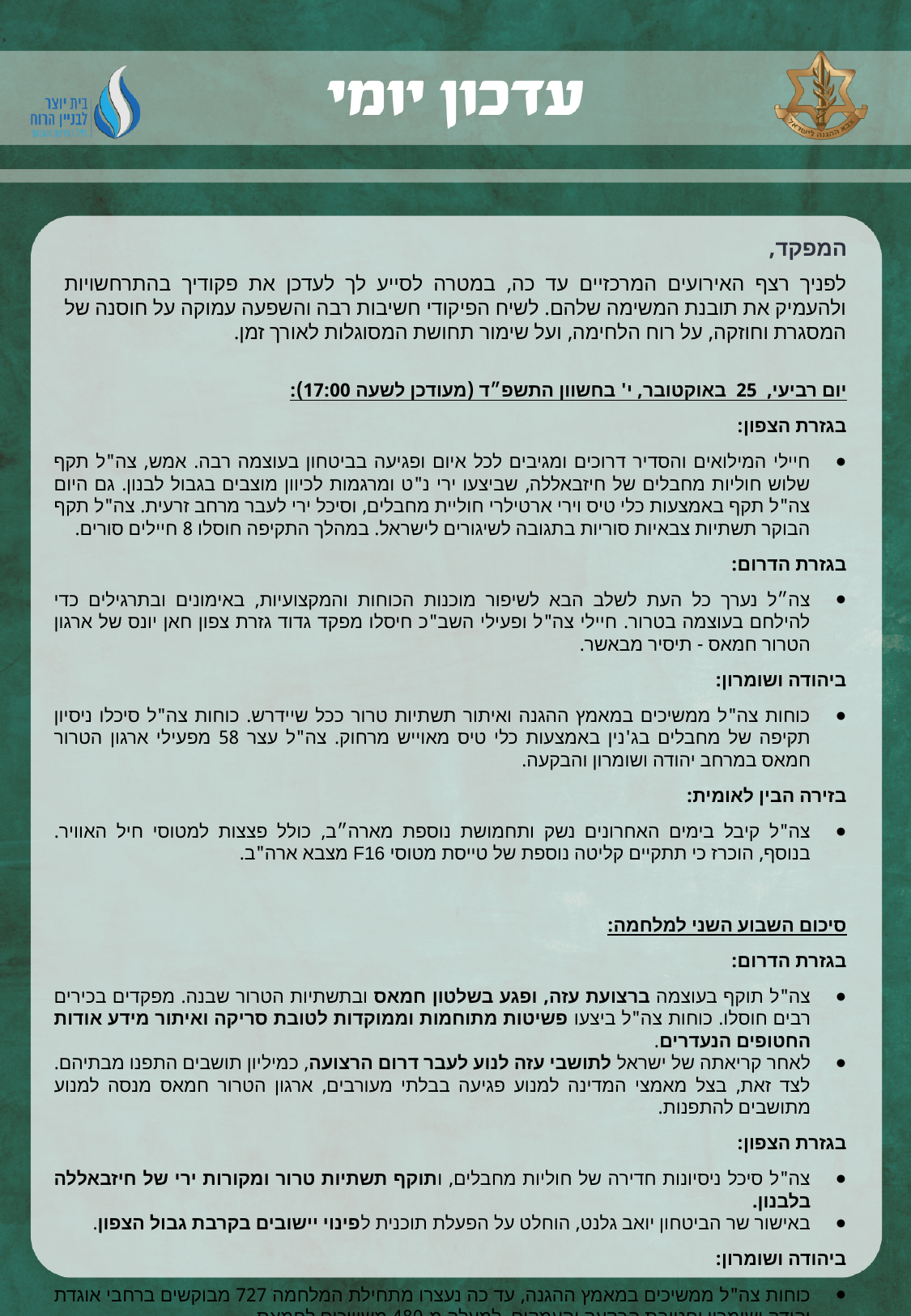

המפקד,
לפניך רצף האירועים המרכזיים עד כה, במטרה לסייע לך לעדכן את פקודיך בהתרחשויות ולהעמיק את תובנת המשימה שלהם. לשיח הפיקודי חשיבות רבה והשפעה עמוקה על חוסנה של המסגרת וחוזקה, על רוח הלחימה, ועל שימור תחושת המסוגלות לאורך זמן.

יום רביעי,  25  באוקטובר, י' בחשוון התשפ״ד (מעודכן לשעה 17:00):
בגזרת הצפון:
חיילי המילואים והסדיר דרוכים ומגיבים לכל איום ופגיעה בביטחון בעוצמה רבה. אמש, צה"ל תקף שלוש חוליות מחבלים של חיזבאללה, שביצעו ירי נ"ט ומרגמות לכיוון מוצבים בגבול לבנון. גם היום צה"ל תקף באמצעות כלי טיס וירי ארטילרי חוליית מחבלים, וסיכל ירי לעבר מרחב זרעית. צה"ל תקף הבוקר תשתיות צבאיות סוריות בתגובה לשיגורים לישראל. במהלך התקיפה חוסלו 8 חיילים סורים.
בגזרת הדרום:
צה״ל נערך כל העת לשלב הבא לשיפור מוכנות הכוחות והמקצועיות, באימונים ובתרגילים כדי להילחם בעוצמה בטרור. חיילי צה"ל ופעילי השב"כ חיסלו מפקד גדוד גזרת צפון חאן יונס של ארגון הטרור חמאס - תיסיר מבאשר.
ביהודה ושומרון:
כוחות צה"ל ממשיכים במאמץ ההגנה ואיתור תשתיות טרור ככל שיידרש. כוחות צה"ל סיכלו ניסיון תקיפה של מחבלים בג'נין באמצעות כלי טיס מאוייש מרחוק. צה"ל עצר 58 מפעילי ארגון הטרור חמאס במרחב יהודה ושומרון והבקעה.
בזירה הבין לאומית:
צה"ל קיבל בימים האחרונים נשק ותחמושת נוספת מארה״ב, כולל פצצות למטוסי חיל האוויר. בנוסף, הוכרז כי תתקיים קליטה נוספת של טייסת מטוסי F16 מצבא ארה"ב.

סיכום השבוע השני למלחמה:
בגזרת הדרום:
צה"ל תוקף בעוצמה ברצועת עזה, ופגע בשלטון חמאס ובתשתיות הטרור שבנה. מפקדים בכירים רבים חוסלו. כוחות צה"ל ביצעו פשיטות מתוחמות וממוקדות לטובת סריקה ואיתור מידע אודות החטופים הנעדרים.
לאחר קריאתה של ישראל לתושבי עזה לנוע לעבר דרום הרצועה, כמיליון תושבים התפנו מבתיהם. לצד זאת, בצל מאמצי המדינה למנוע פגיעה בבלתי מעורבים, ארגון הטרור חמאס מנסה למנוע מתושבים להתפנות.
בגזרת הצפון:
צה"ל סיכל ניסיונות חדירה של חוליות מחבלים, ותוקף תשתיות טרור ומקורות ירי של חיזבאללה בלבנון.
באישור שר הביטחון יואב גלנט, הוחלט על הפעלת תוכנית לפינוי יישובים בקרבת גבול הצפון.
ביהודה ושומרון:
כוחות צה"ל ממשיכים במאמץ ההגנה, עד כה נעצרו מתחילת המלחמה 727 מבוקשים ברחבי אוגדת יהודה ושומרון וחטיבת הבקעה והעמקים, למעלה מ-480 משוייכים לחמאס.